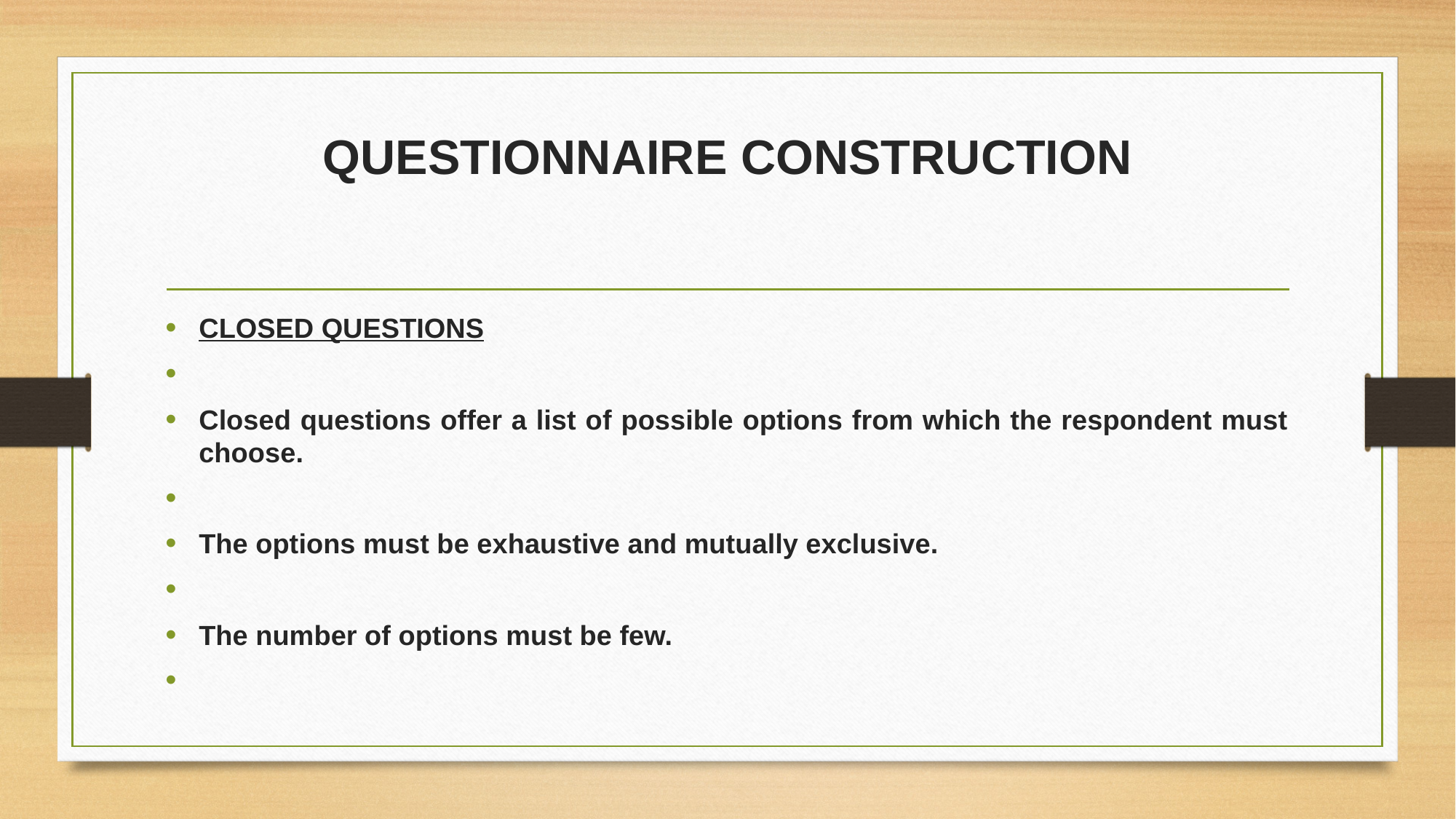

# QUESTIONNAIRE CONSTRUCTION
CLOSED QUESTIONS

Closed questions offer a list of possible options from which the respondent must choose.

The options must be exhaustive and mutually exclusive.

The number of options must be few.